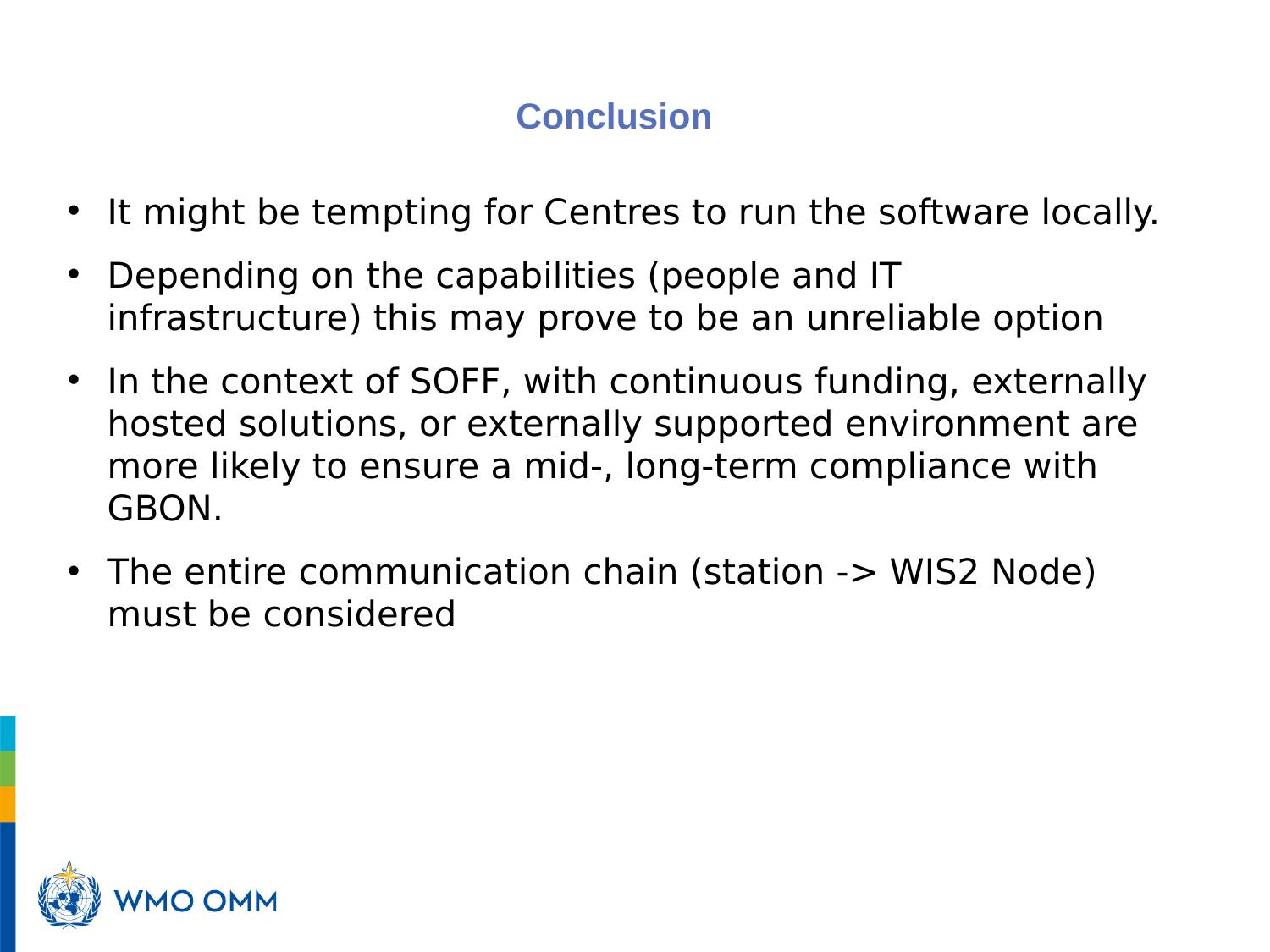

# Conclusion
It might be tempting for Centres to run the software locally.
Depending on the capabilities (people and IT infrastructure) this may prove to be an unreliable option
In the context of SOFF, with continuous funding, externally hosted solutions, or externally supported environment are more likely to ensure a mid-, long-term compliance with GBON.
The entire communication chain (station -> WIS2 Node) must be considered